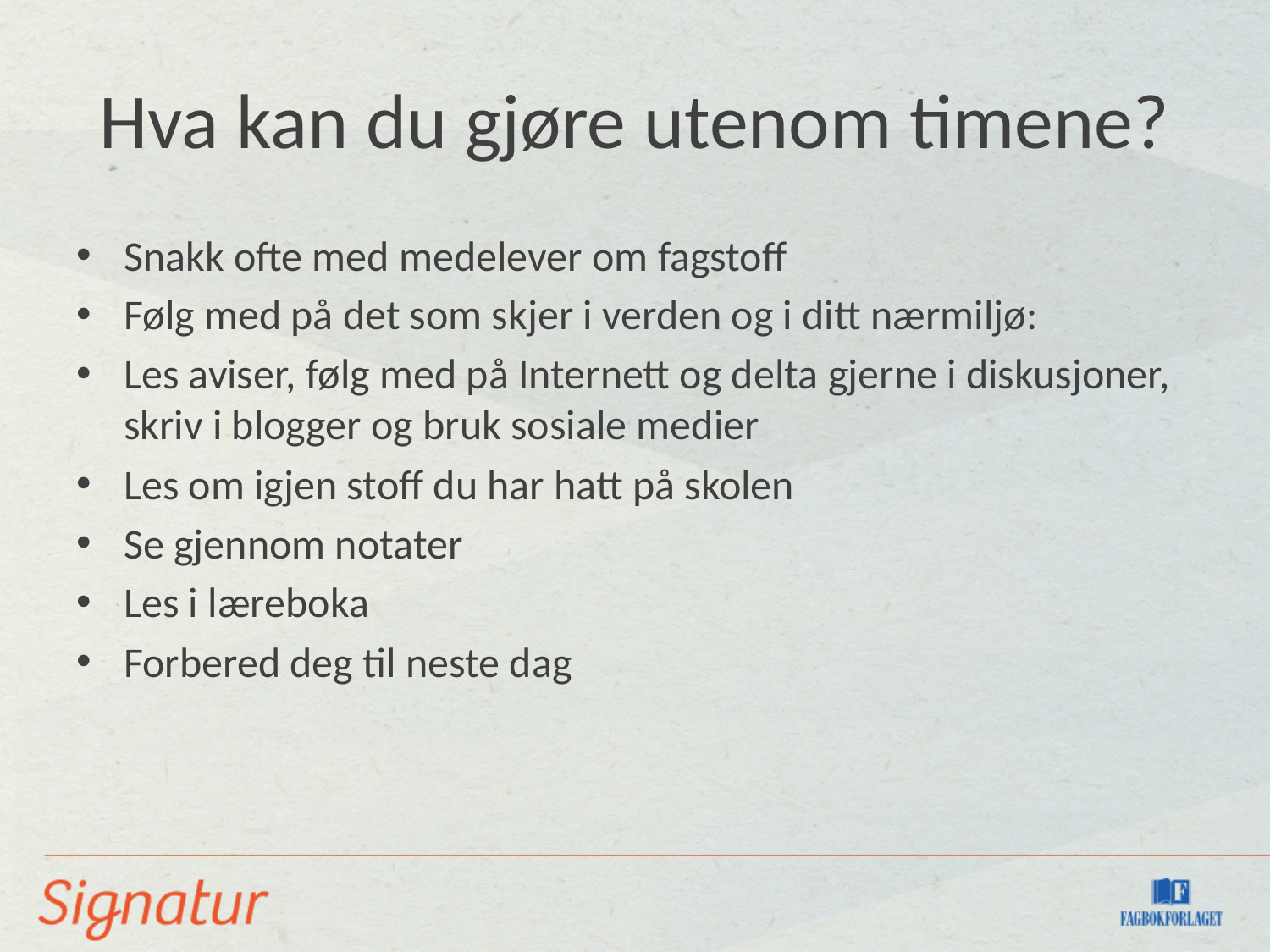

# Hva kan du gjøre utenom timene?
Snakk ofte med medelever om fagstoff
Følg med på det som skjer i verden og i ditt nærmiljø:
Les aviser, følg med på Internett og delta gjerne i diskusjoner, skriv i blogger og bruk sosiale medier
Les om igjen stoff du har hatt på skolen
Se gjennom notater
Les i læreboka
Forbered deg til neste dag